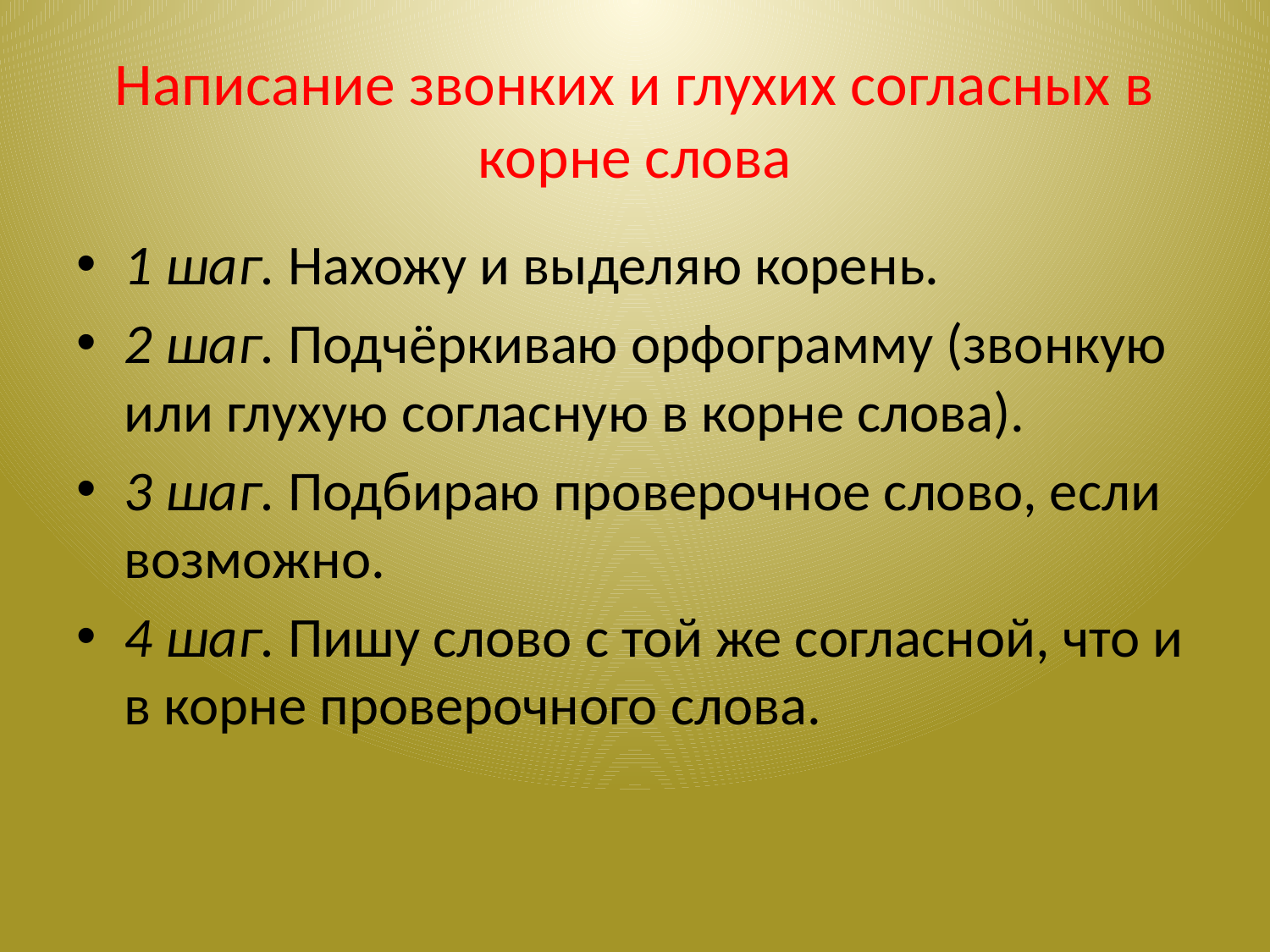

# Написание звонких и глухих согласных в корне слова
1 шаг. Нахожу и выделяю корень.
2 шаг. Подчёркиваю орфограмму (звонкую или глухую согласную в корне слова).
3 шаг. Подбираю проверочное слово, если возможно.
4 шаг. Пишу слово с той же согласной, что и в корне проверочного слова.